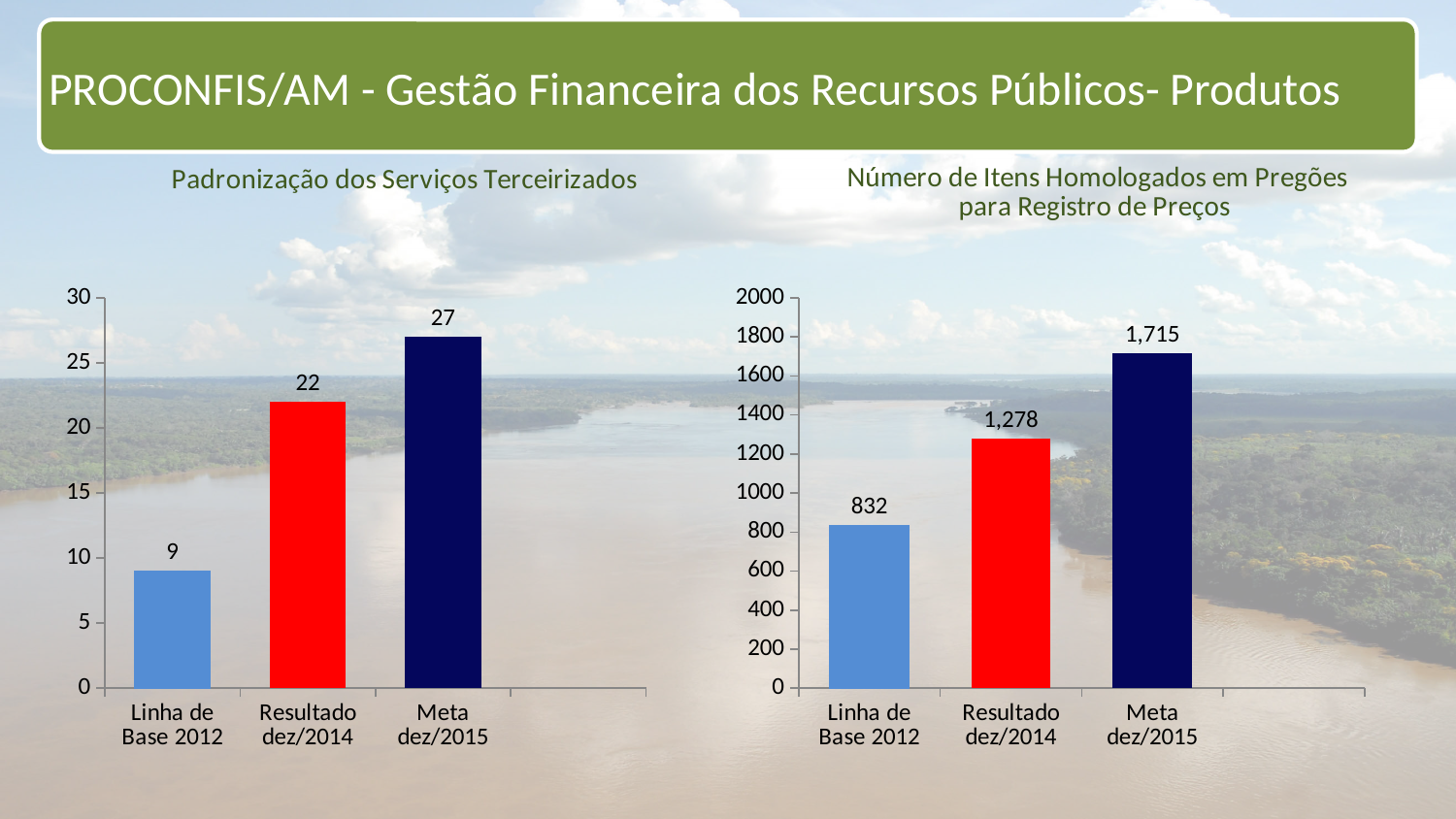

PROCONFIS/AM - Gestão Financeira dos Recursos Públicos- Produtos

### Chart: Padronização dos Serviços Terceirizados

| Category |  |  |  |
|---|---|---|---|
| Linha de Base 2012 | 9.0 | None | None |
| Resultado dez/2014 | 22.0 | None | None |
| Meta dez/2015 | 27.0 | None | None |

### Chart: Número de Itens Homologados em Pregões para Registro de Preços

| Category |  |  |  |
|---|---|---|---|
| Linha de Base 2012 | 832.0 | None | None |
| Resultado dez/2014 | 1278.0 | None | None |
| Meta dez/2015 | 1715.0 | None | None |